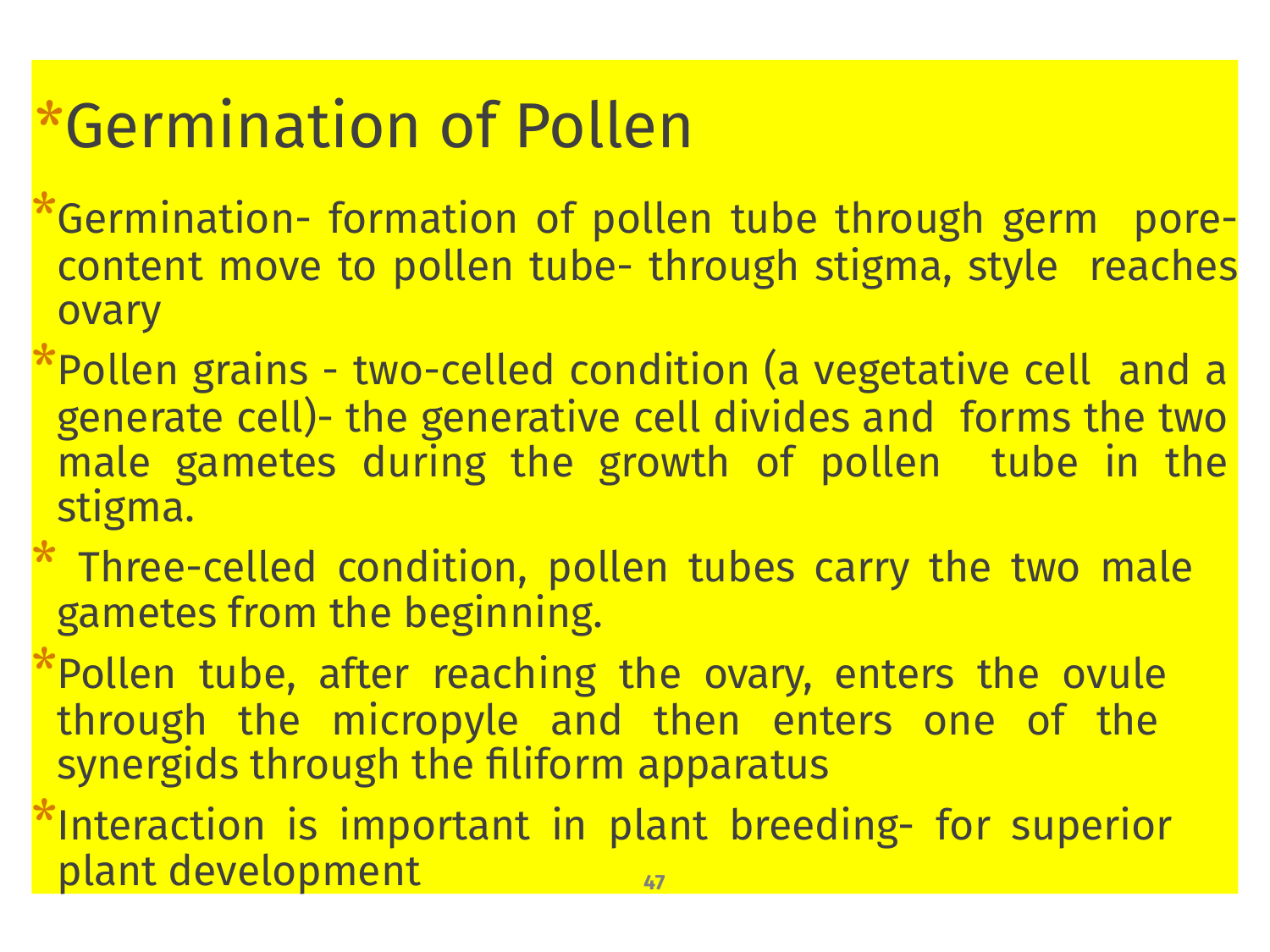

*Germination of Pollen
*Germination- formation of pollen tube through germ  pore- content move to pollen tube- through stigma, style  reaches ovary
*Pollen grains - two-celled condition (a vegetative cell  and a generate cell)- the generative cell divides and  forms the two male gametes during the growth of pollen  tube in the stigma.
* Three-celled condition, pollen tubes carry the two male  gametes from the beginning.
*Pollen tube, after reaching the ovary, enters the ovule  through the micropyle and then enters one of the  synergids through the filiform apparatus
*Interaction is important in plant breeding- for superior  plant development
47